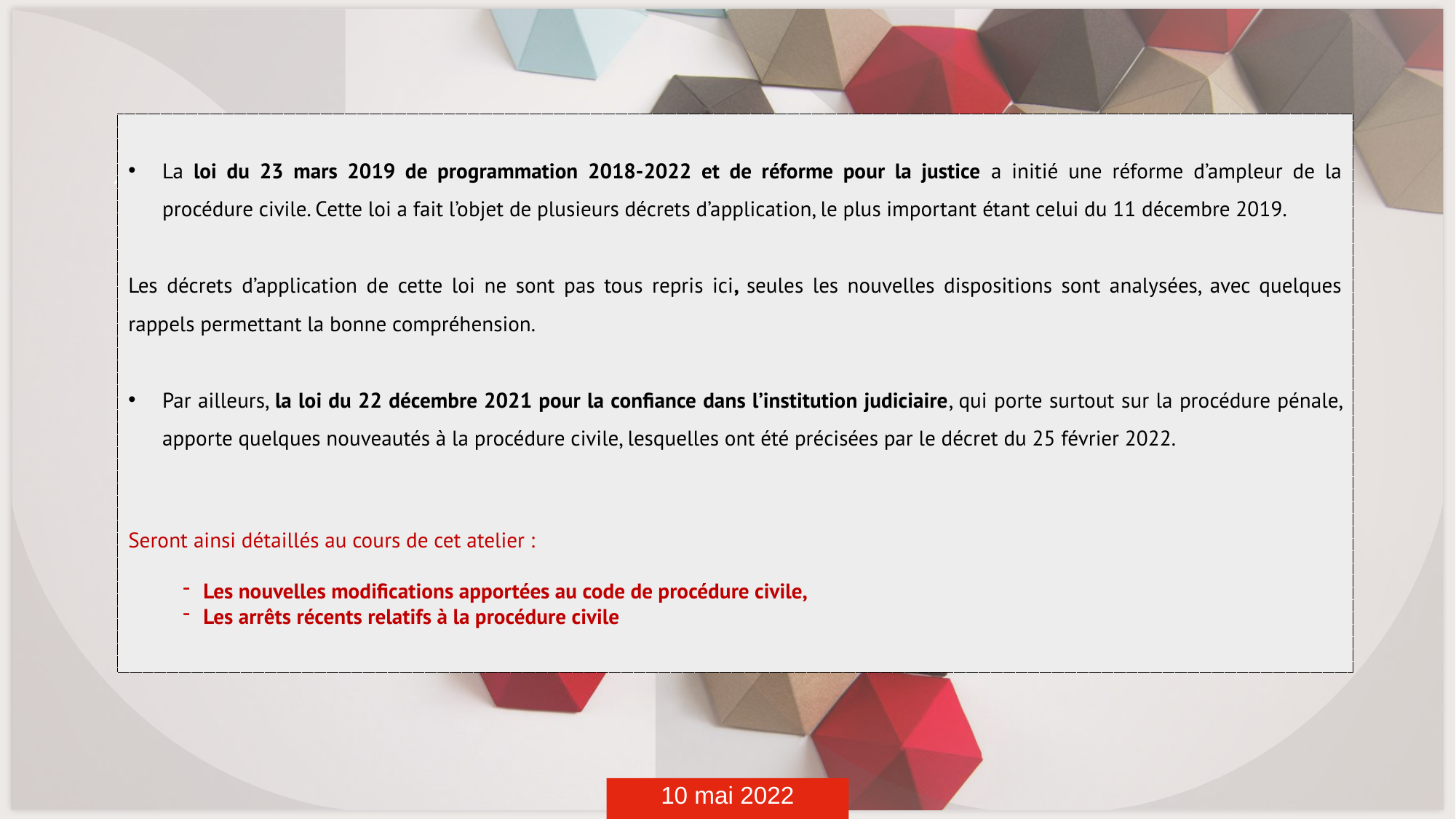

La loi du 23 mars 2019 de programmation 2018-2022 et de réforme pour la justice a initié une réforme d’ampleur de la procédure civile. Cette loi a fait l’objet de plusieurs décrets d’application, le plus important étant celui du 11 décembre 2019.

Les décrets d’application de cette loi ne sont pas tous repris ici, seules les nouvelles dispositions sont analysées, avec quelques rappels permettant la bonne compréhension.

Par ailleurs, la loi du 22 décembre 2021 pour la confiance dans l’institution judiciaire, qui porte surtout sur la procédure pénale, apporte quelques nouveautés à la procédure civile, lesquelles ont été précisées par le décret du 25 février 2022.

Seront ainsi détaillés au cours de cet atelier :

Les nouvelles modifications apportées au code de procédure civile,
Les arrêts récents relatifs à la procédure civile

10 mai 2022